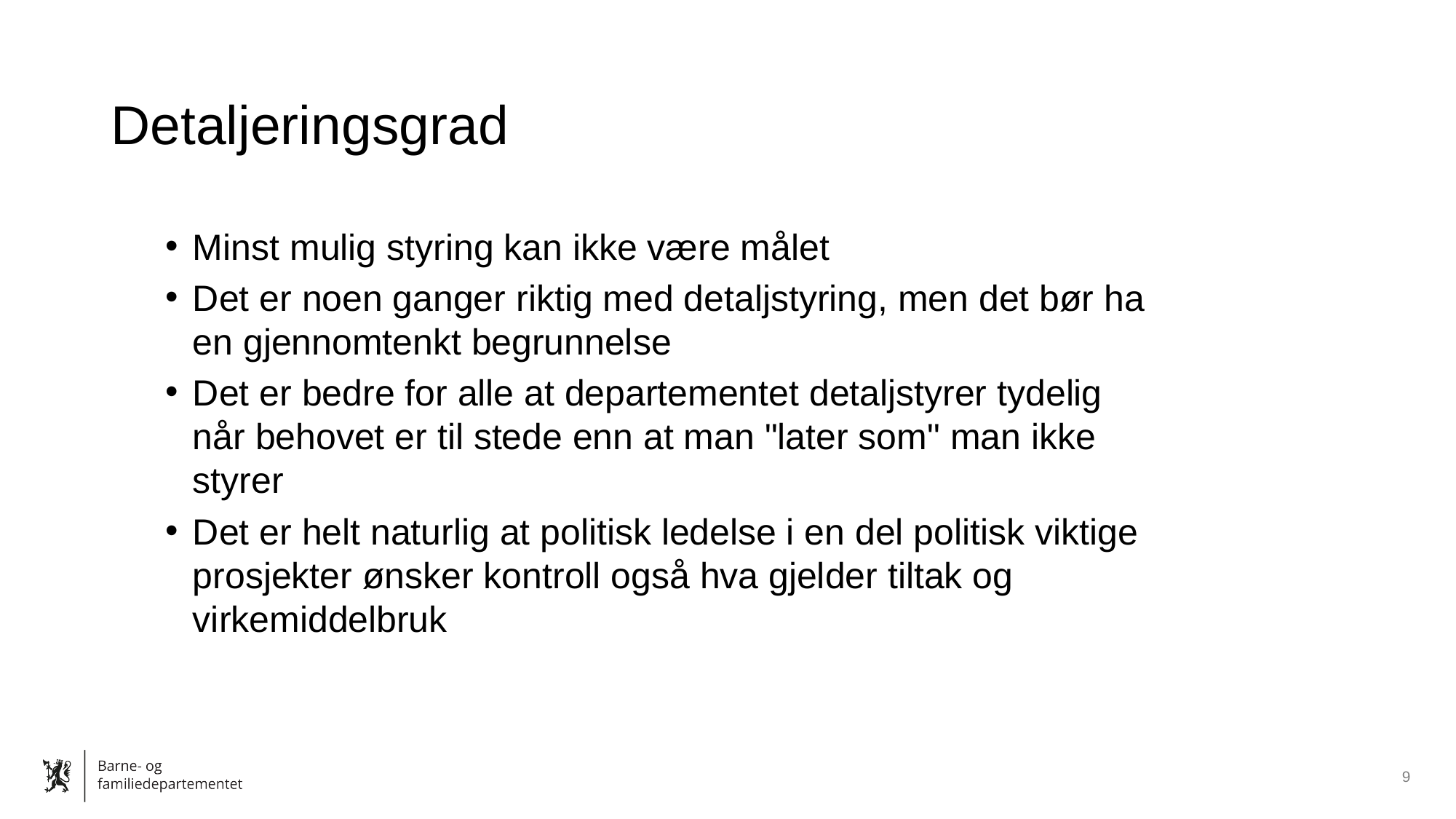

# Detaljeringsgrad
Minst mulig styring kan ikke være målet
Det er noen ganger riktig med detaljstyring, men det bør ha en gjennomtenkt begrunnelse
Det er bedre for alle at departementet detaljstyrer tydelig når behovet er til stede enn at man "later som" man ikke styrer
Det er helt naturlig at politisk ledelse i en del politisk viktige prosjekter ønsker kontroll også hva gjelder tiltak og virkemiddelbruk

9